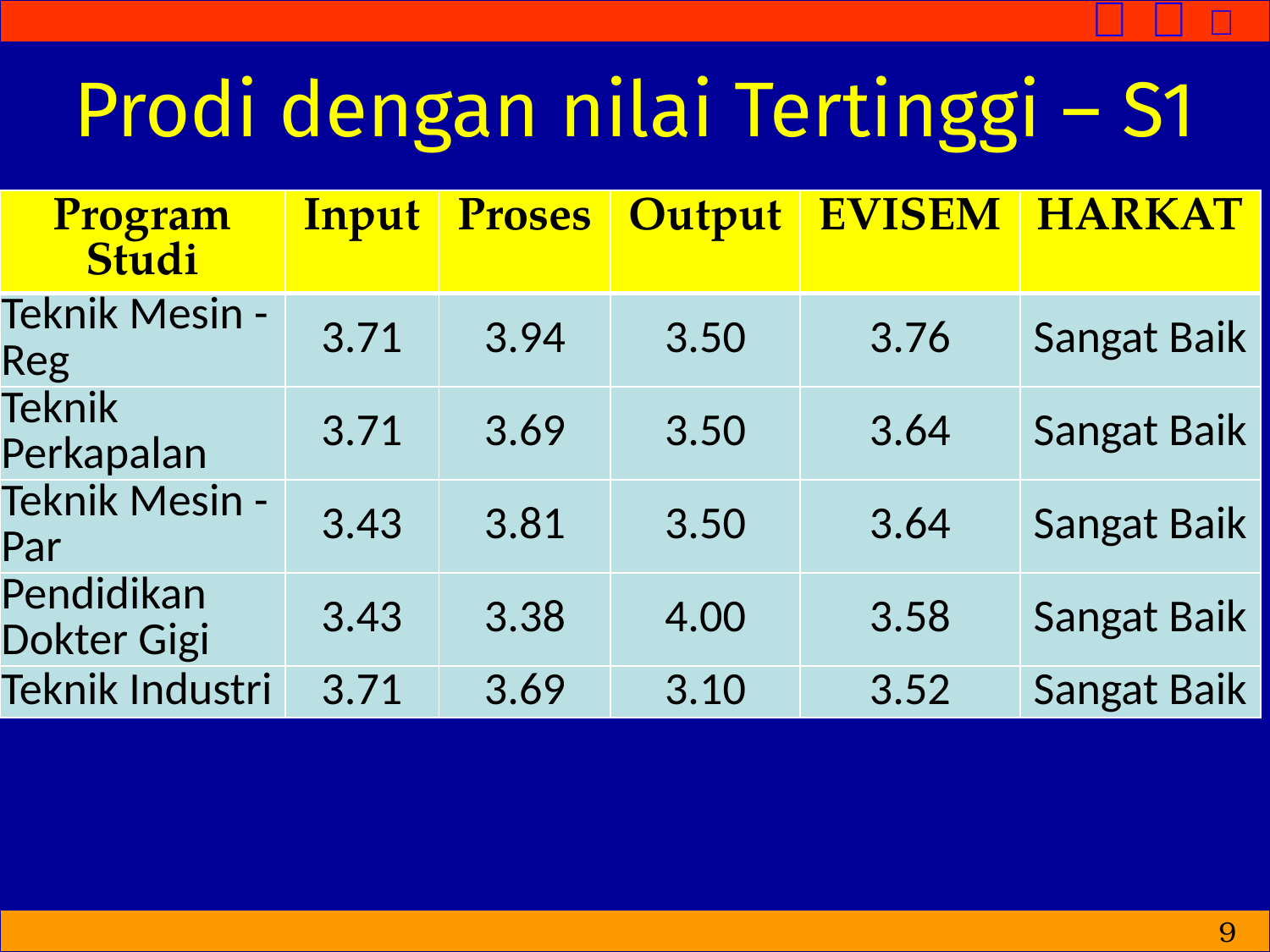

# Prodi dengan nilai Tertinggi – S1
| Program Studi | Input | Proses | Output | EVISEM | HARKAT |
| --- | --- | --- | --- | --- | --- |
| Teknik Mesin - Reg | 3.71 | 3.94 | 3.50 | 3.76 | Sangat Baik |
| Teknik Perkapalan | 3.71 | 3.69 | 3.50 | 3.64 | Sangat Baik |
| Teknik Mesin - Par | 3.43 | 3.81 | 3.50 | 3.64 | Sangat Baik |
| Pendidikan Dokter Gigi | 3.43 | 3.38 | 4.00 | 3.58 | Sangat Baik |
| Teknik Industri | 3.71 | 3.69 | 3.10 | 3.52 | Sangat Baik |
9